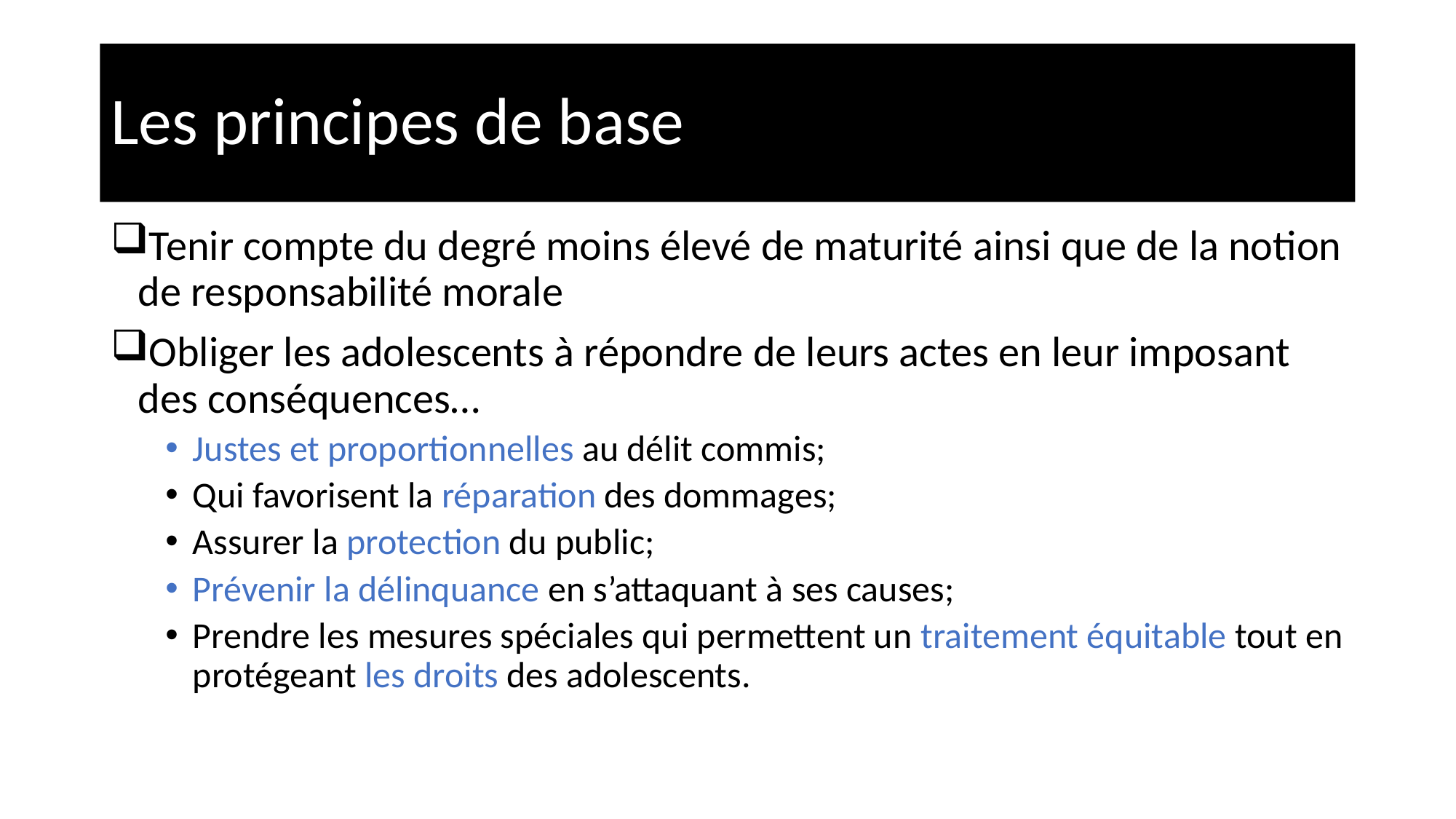

# Les principes de base
Tenir compte du degré moins élevé de maturité ainsi que de la notion de responsabilité morale
Obliger les adolescents à répondre de leurs actes en leur imposant des conséquences…
Justes et proportionnelles au délit commis;
Qui favorisent la réparation des dommages;
Assurer la protection du public;
Prévenir la délinquance en s’attaquant à ses causes;
Prendre les mesures spéciales qui permettent un traitement équitable tout en protégeant les droits des adolescents.